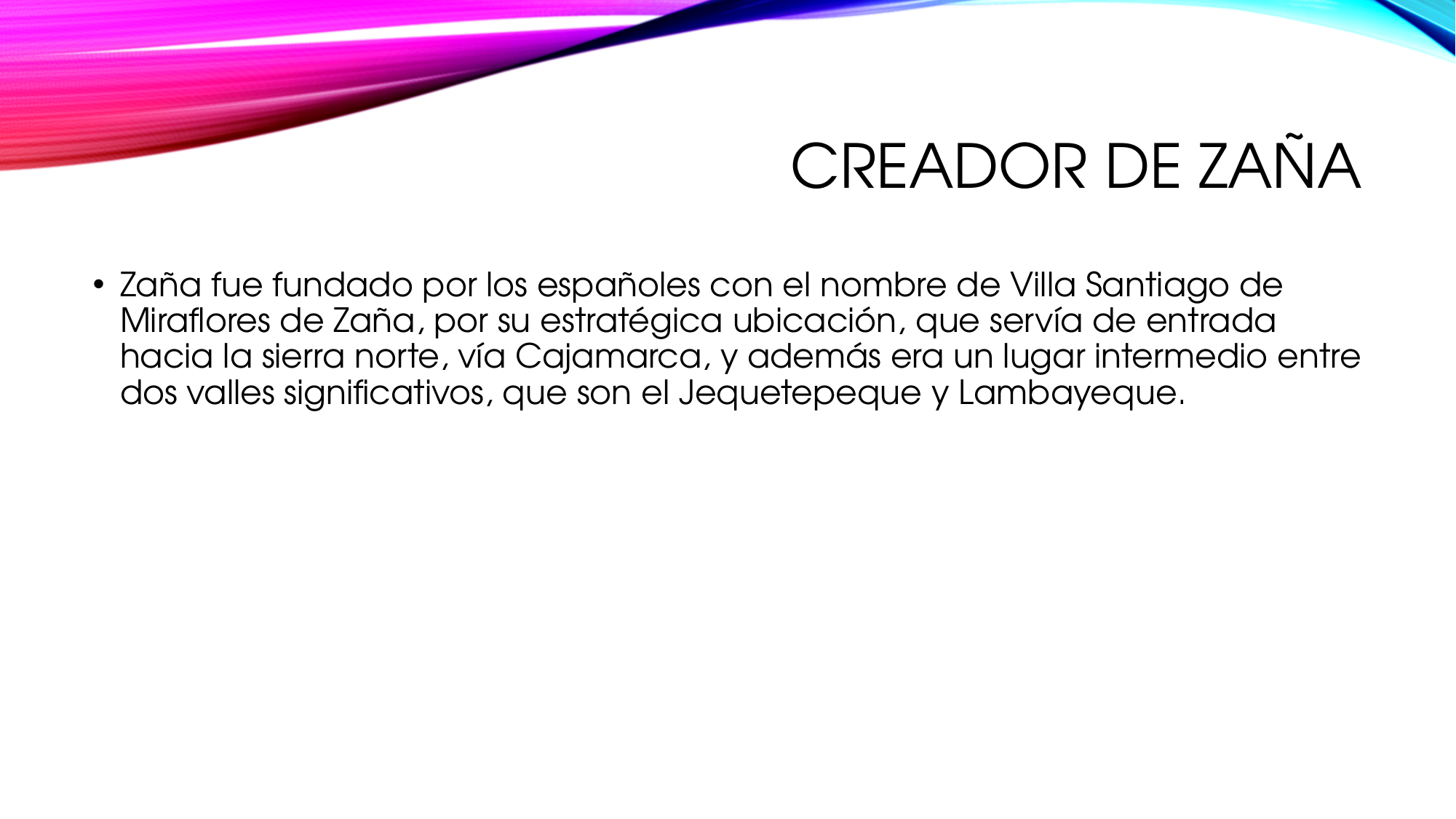

# CREADOR DE ZAÑA
Zaña fue fundado por los españoles con el nombre de Villa Santiago de Miraflores de Zaña, por su estratégica ubicación, que servía de entrada hacia la sierra norte, vía Cajamarca, y además era un lugar intermedio entre dos valles significativos, que son el Jequetepeque y Lambayeque.